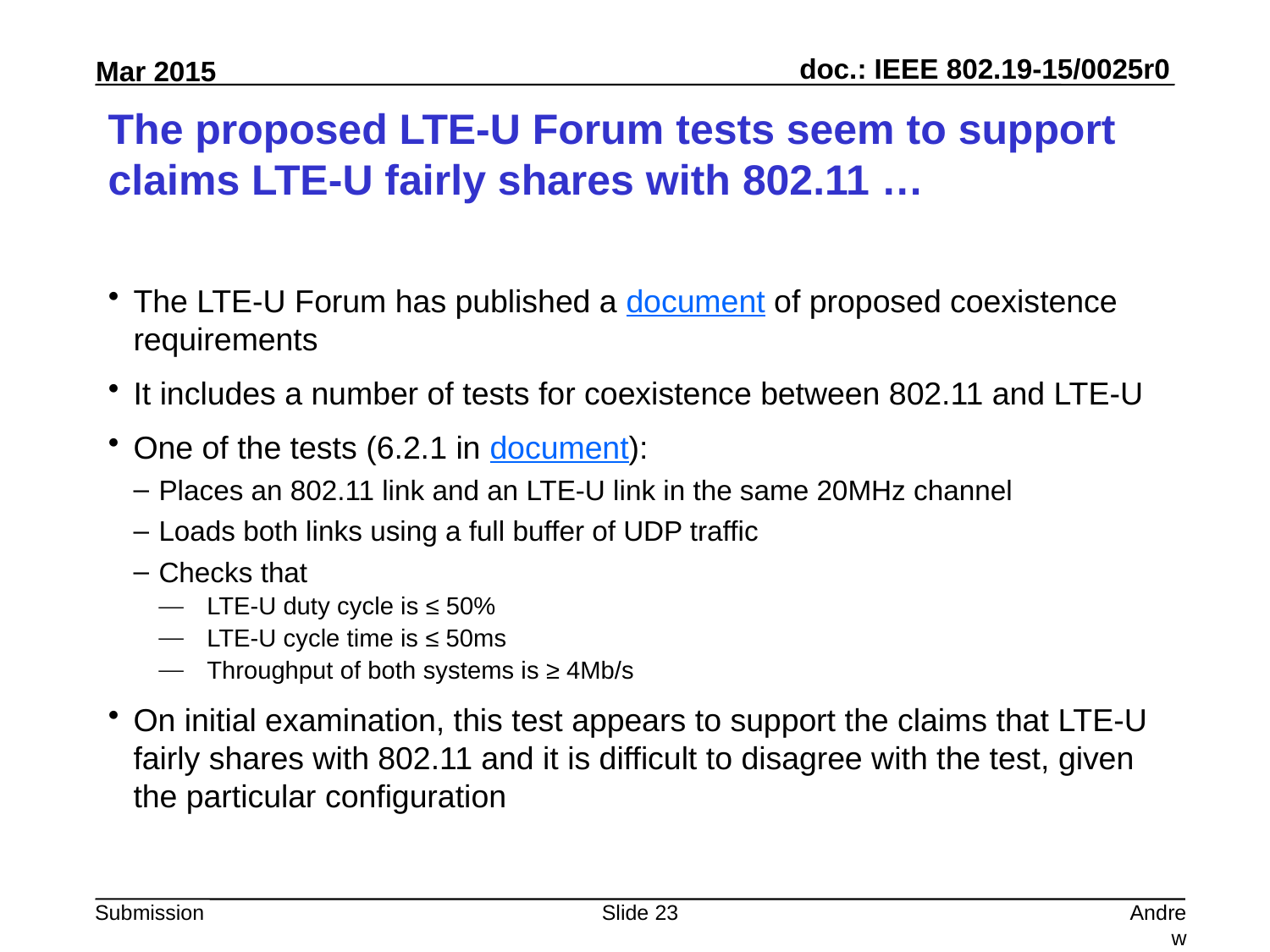

# The proposed LTE-U Forum tests seem to support claims LTE-U fairly shares with 802.11 …
The LTE-U Forum has published a document of proposed coexistence requirements
It includes a number of tests for coexistence between 802.11 and LTE-U
One of the tests (6.2.1 in document):
Places an 802.11 link and an LTE-U link in the same 20MHz channel
Loads both links using a full buffer of UDP traffic
Checks that
LTE-U duty cycle is ≤ 50%
LTE-U cycle time is ≤ 50ms
Throughput of both systems is ≥ 4Mb/s
On initial examination, this test appears to support the claims that LTE-U fairly shares with 802.11 and it is difficult to disagree with the test, given the particular configuration

Slide 23
Andrew Myles, Cisco